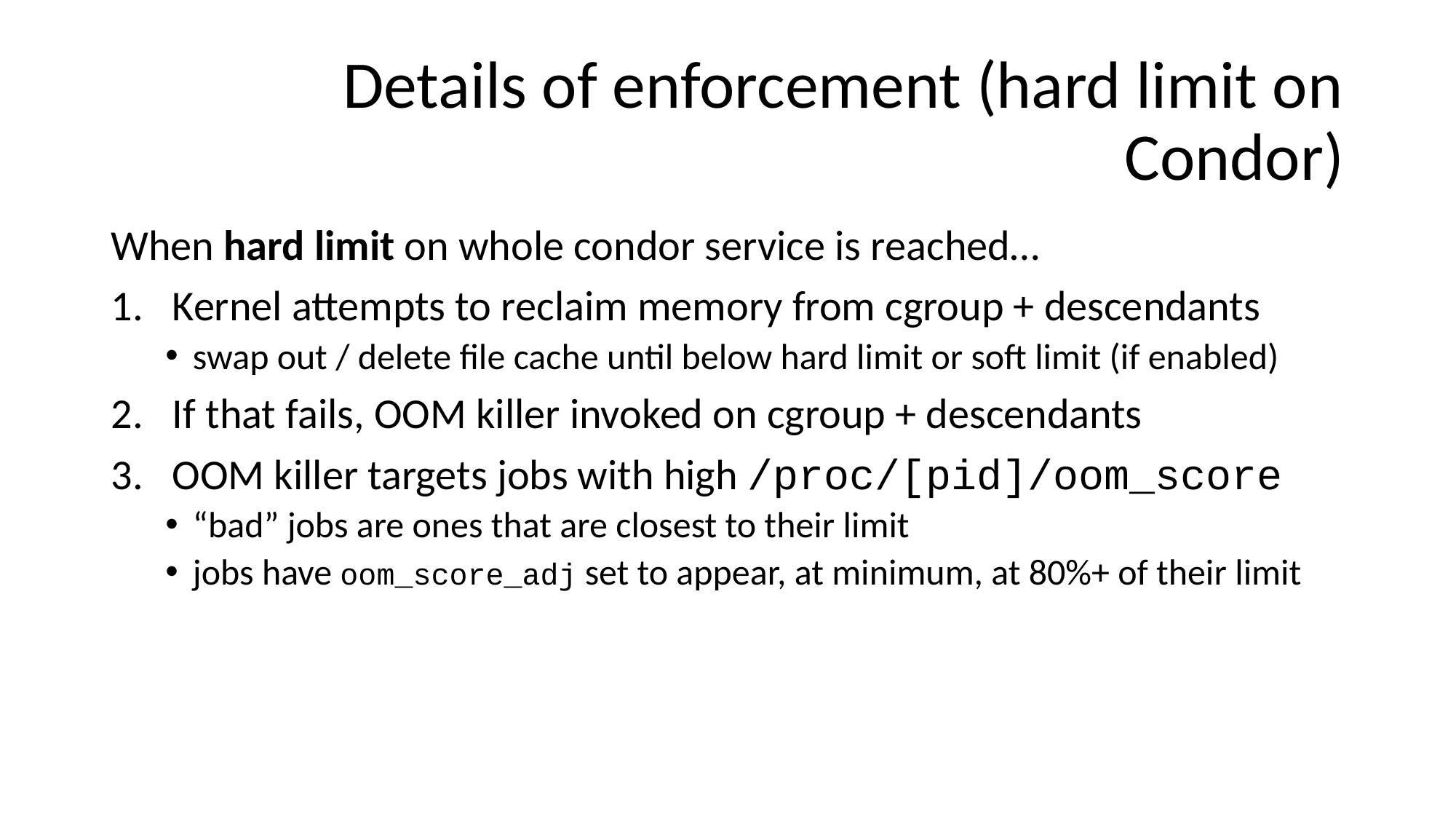

# Details of enforcement (hard limit on Condor)
When hard limit on whole condor service is reached…
Kernel attempts to reclaim memory from cgroup + descendants
swap out / delete file cache until below hard limit or soft limit (if enabled)
If that fails, OOM killer invoked on cgroup + descendants
OOM killer targets jobs with high /proc/[pid]/oom_score
“bad” jobs are ones that are closest to their limit
jobs have oom_score_adj set to appear, at minimum, at 80%+ of their limit